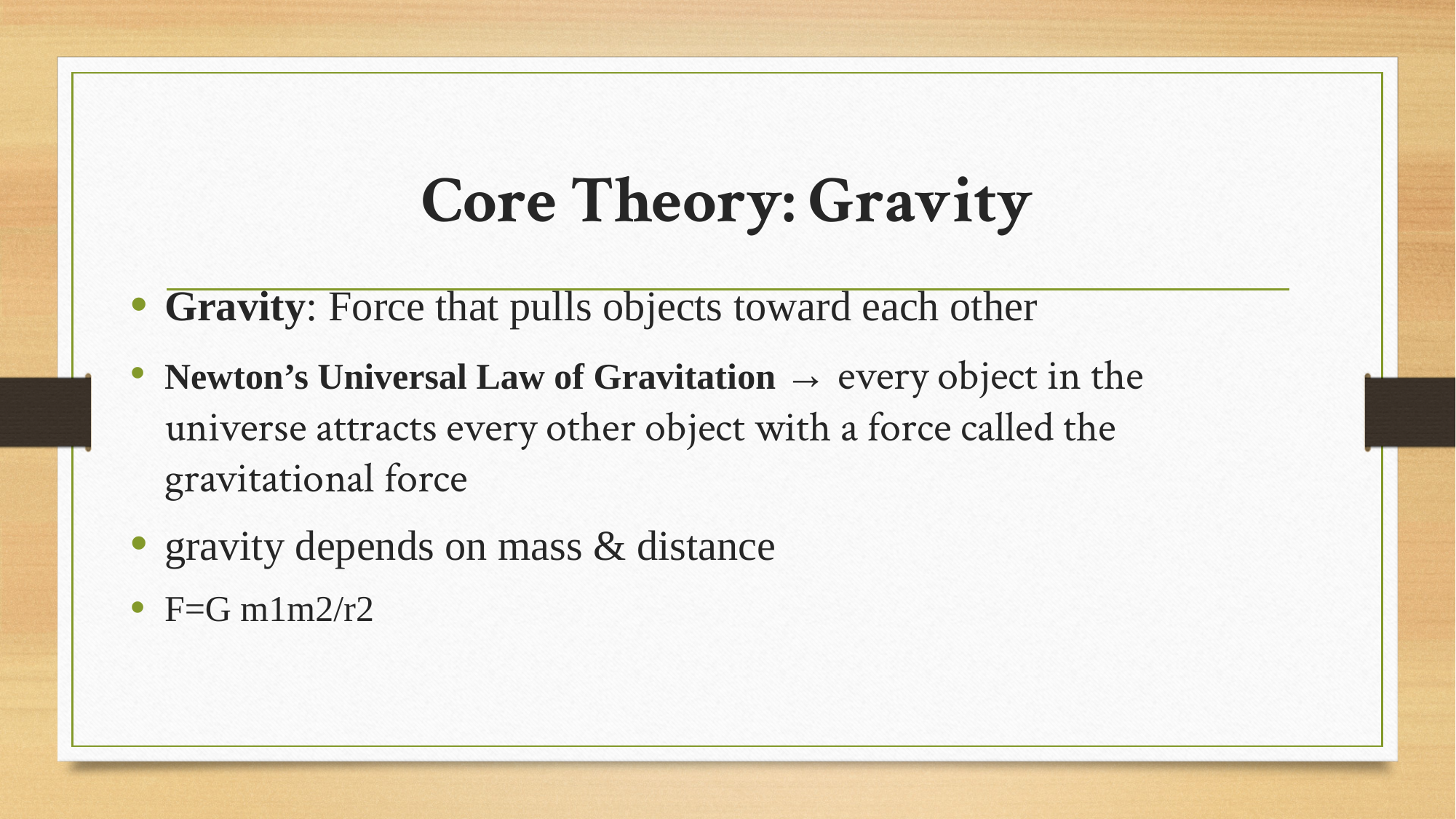

# Core Theory: Gravity
Gravity: Force that pulls objects toward each other
Newton’s Universal Law of Gravitation → every object in the universe attracts every other object with a force called the gravitational force
gravity depends on mass & distance
F=G m1m2/r2